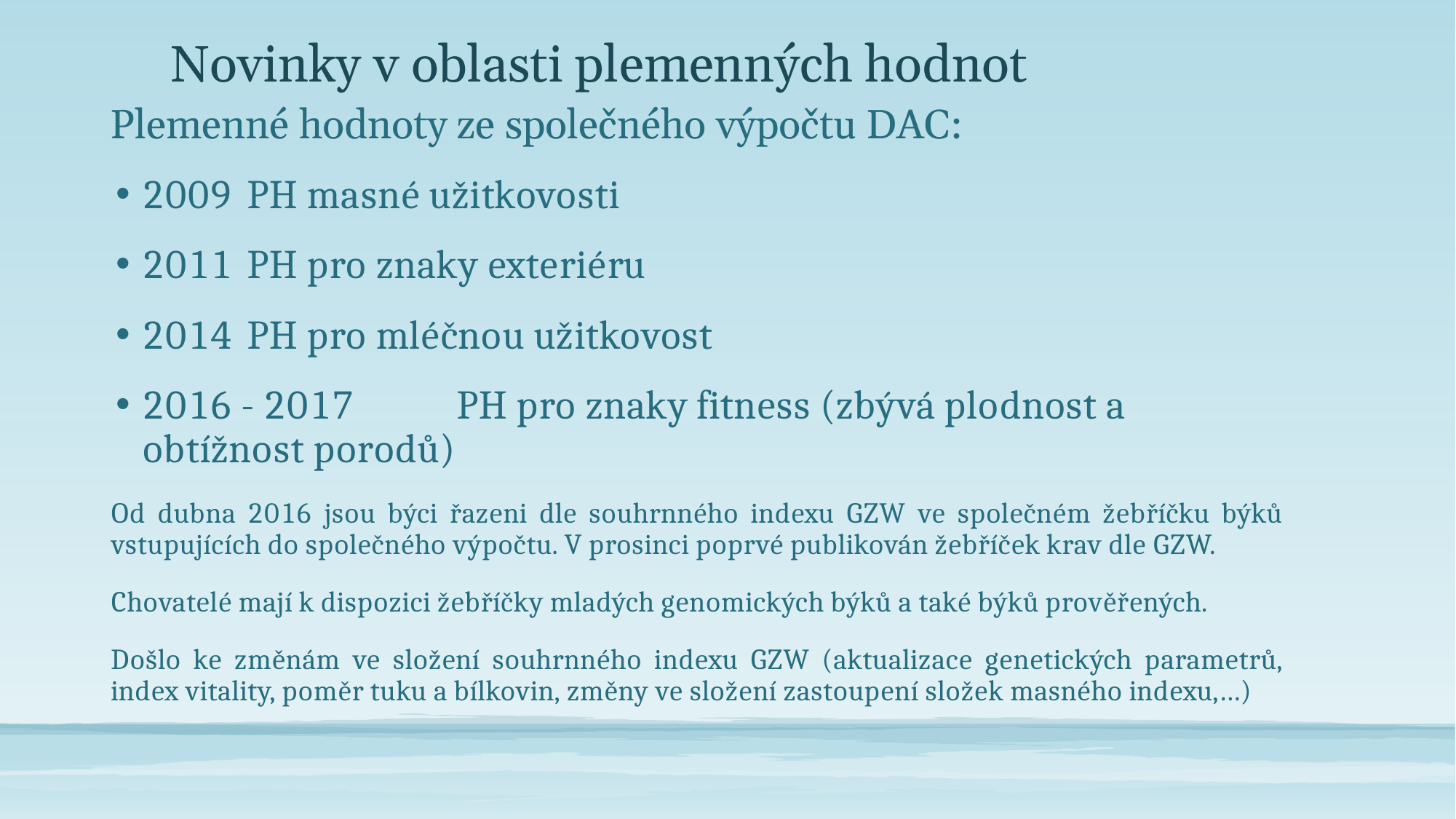

# Novinky v oblasti plemenných hodnot
Plemenné hodnoty ze společného výpočtu DAC:
2009			PH masné užitkovosti
2011			PH pro znaky exteriéru
2014			PH pro mléčnou užitkovost
2016 - 2017		PH pro znaky fitness (zbývá plodnost a 				obtížnost porodů)
Od dubna 2016 jsou býci řazeni dle souhrnného indexu GZW ve společném žebříčku býků vstupujících do společného výpočtu. V prosinci poprvé publikován žebříček krav dle GZW.
Chovatelé mají k dispozici žebříčky mladých genomických býků a také býků prověřených.
Došlo ke změnám ve složení souhrnného indexu GZW (aktualizace genetických parametrů, index vitality, poměr tuku a bílkovin, změny ve složení zastoupení složek masného indexu,…)